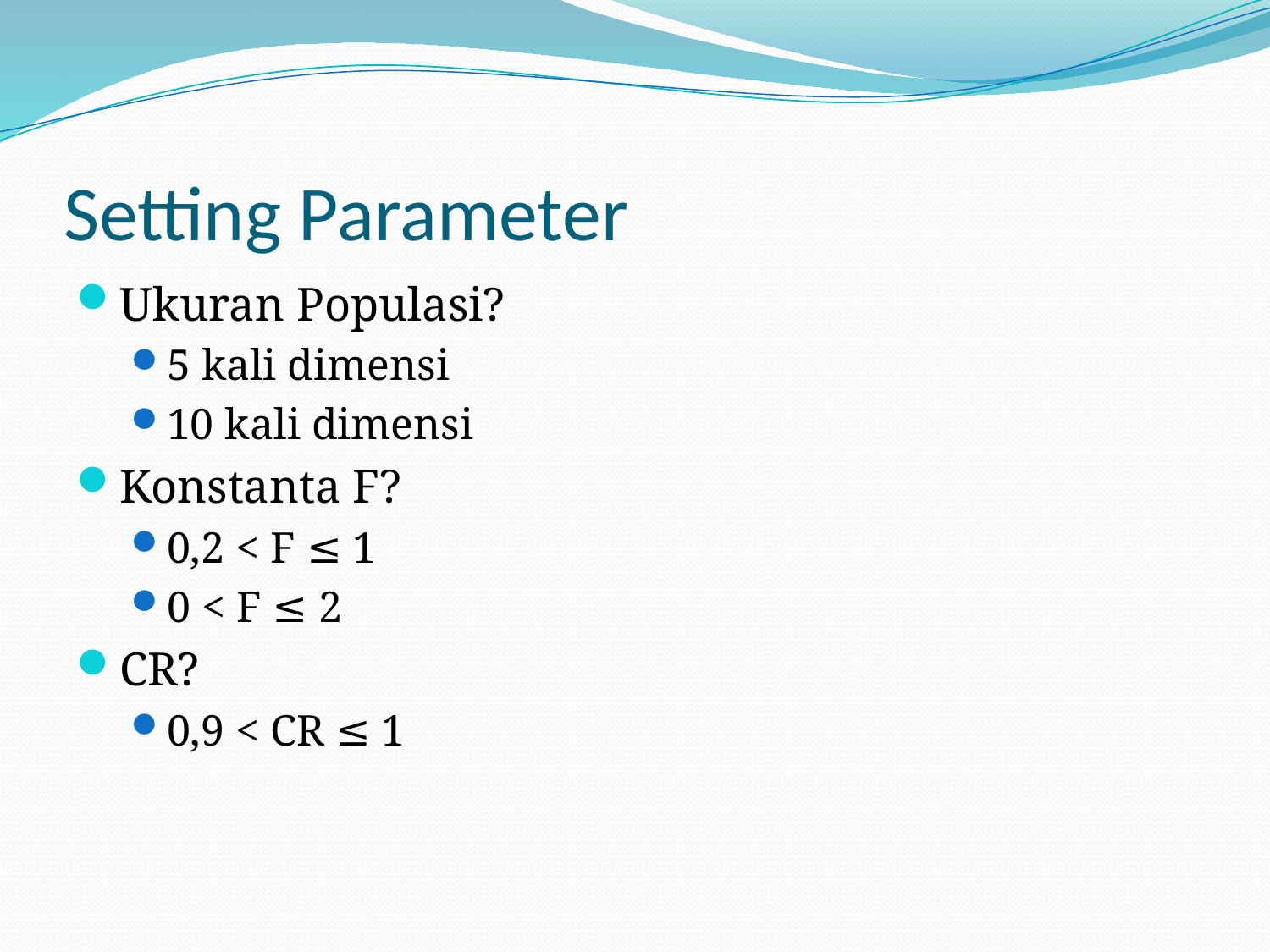

# Setting Parameter
Ukuran Populasi?
5 kali dimensi
10 kali dimensi
Konstanta F?
0,2 < F ≤ 1
0 < F ≤ 2
CR?
0,9 < CR ≤ 1